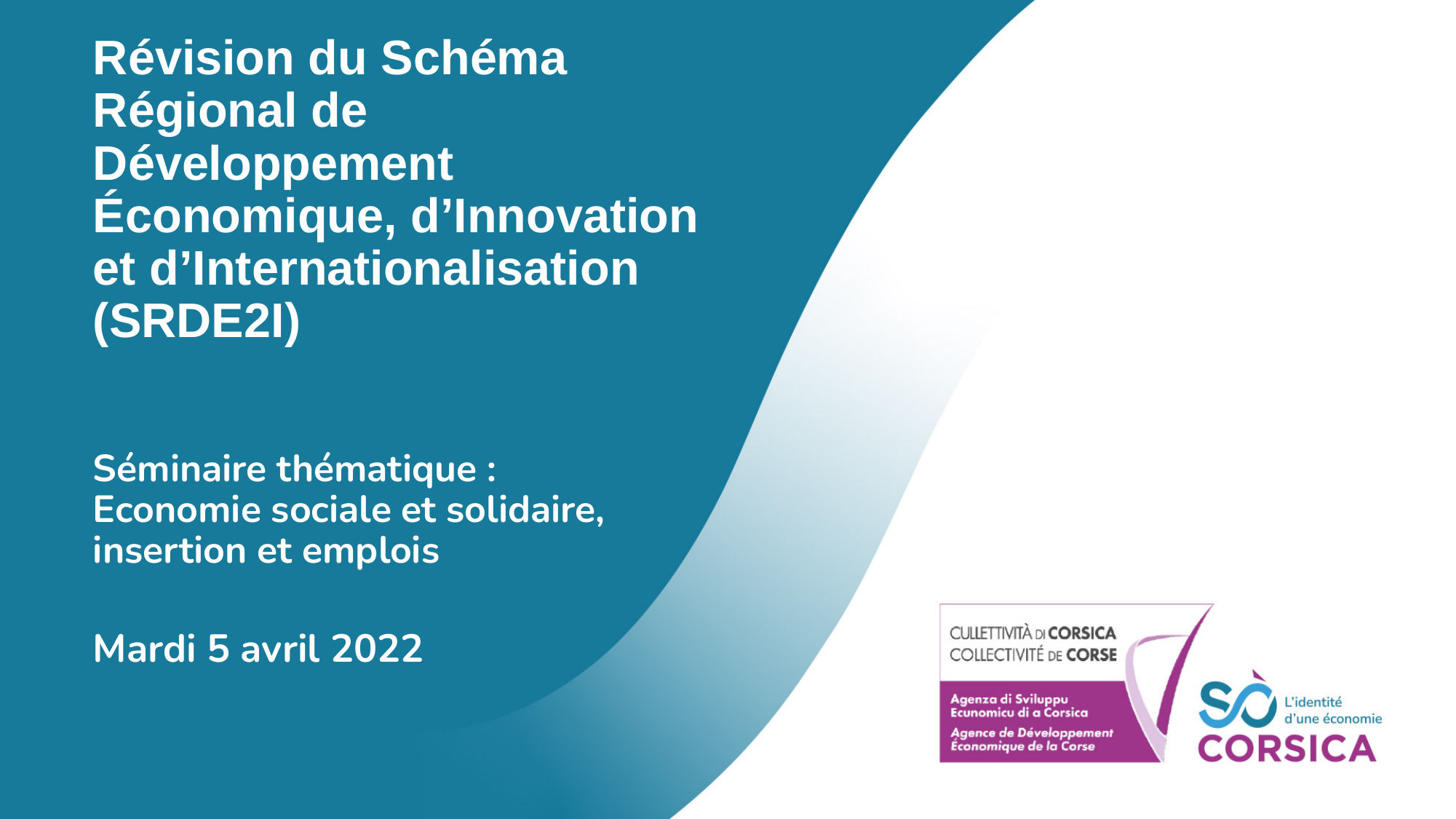

# Révision du Schéma Régional de Développement Économique, d’Innovation et d’Internationalisation (SRDE2I)
Séminaire thématique : Economie sociale et solidaire, insertion et emplois

Mardi 5 avril 2022